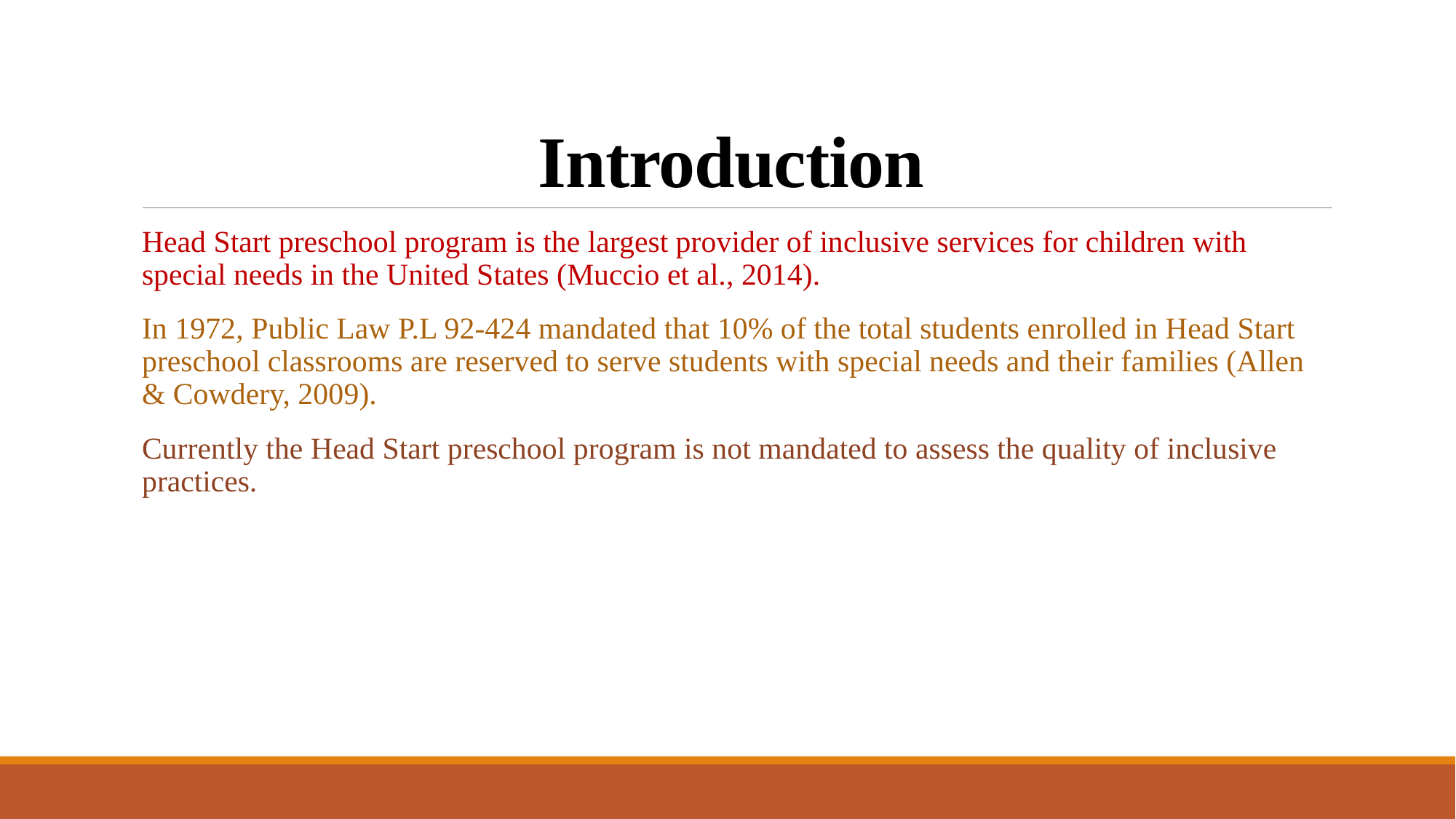

# Introduction
Head Start preschool program is the largest provider of inclusive services for children with special needs in the United States (Muccio et al., 2014).
In 1972, Public Law P.L 92-424 mandated that 10% of the total students enrolled in Head Start preschool classrooms are reserved to serve students with special needs and their families (Allen & Cowdery, 2009).
Currently the Head Start preschool program is not mandated to assess the quality of inclusive practices.